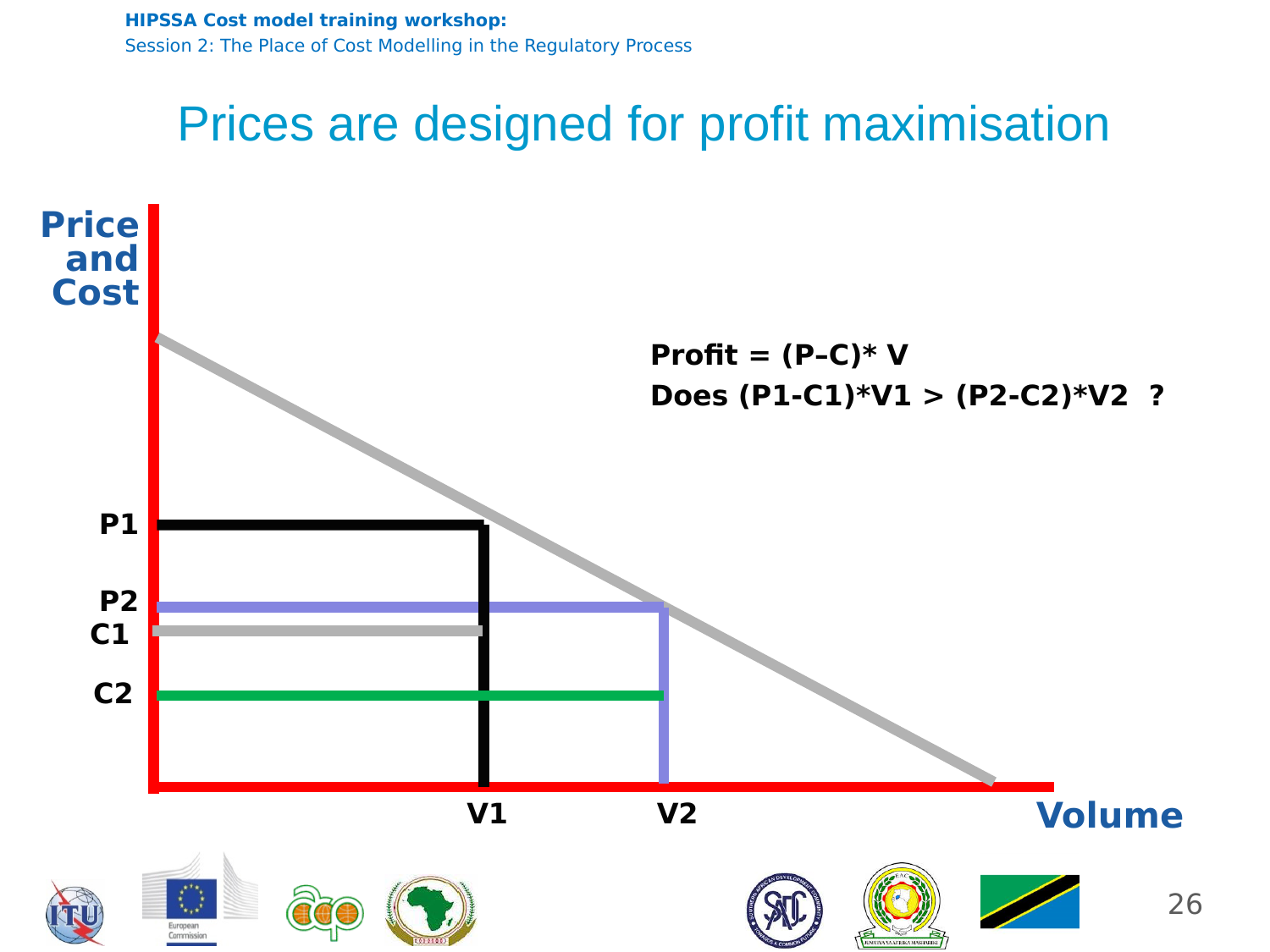

# Prices are designed for profit maximisation
Price and Cost
Profit = (P–C)* V
Does (P1-C1)*V1 > (P2-C2)*V2  ?
P1
P2
C1
C2
Volume
V1
V2
26